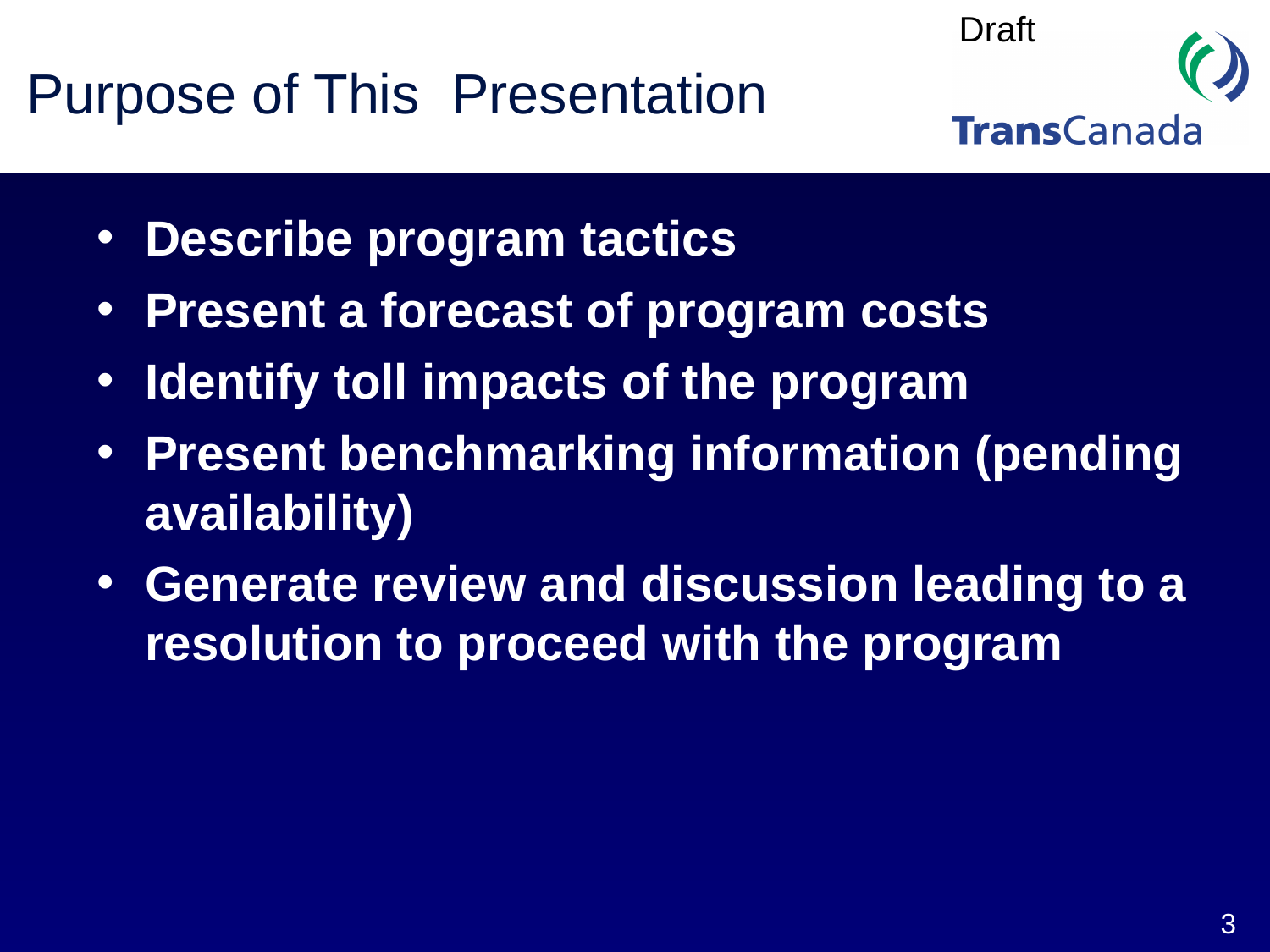

# Purpose of This  Presentation
Describe program tactics
Present a forecast of program costs
Identify toll impacts of the program
Present benchmarking information (pending availability)
Generate review and discussion leading to a resolution to proceed with the program